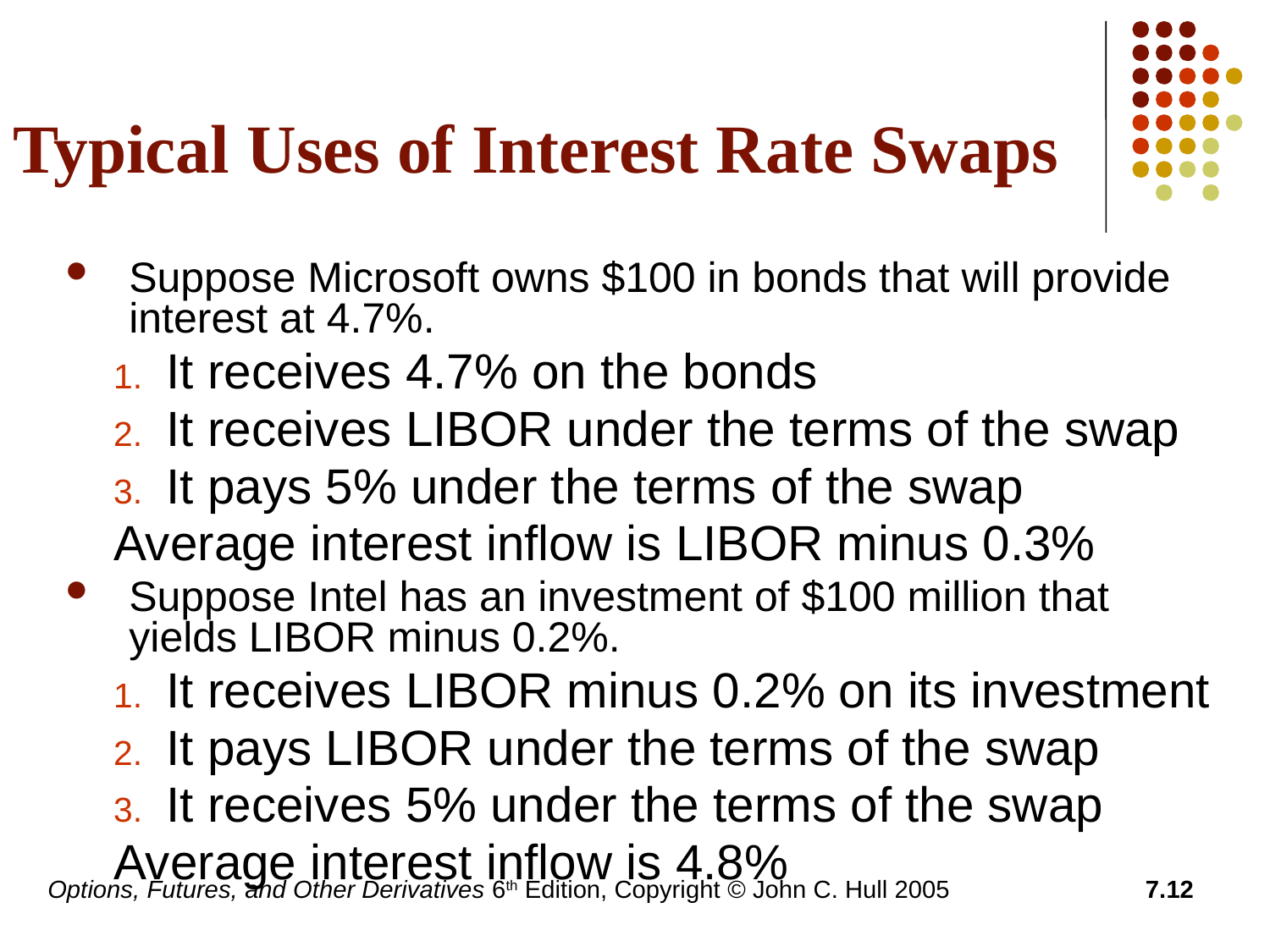

# Typical Uses of Interest Rate Swaps
Suppose Microsoft owns $100 in bonds that will provide interest at 4.7%.
It receives 4.7% on the bonds
It receives LIBOR under the terms of the swap
It pays 5% under the terms of the swap
Average interest inflow is LIBOR minus 0.3%
Suppose Intel has an investment of $100 million that yields LIBOR minus 0.2%.
It receives LIBOR minus 0.2% on its investment
It pays LIBOR under the terms of the swap
It receives 5% under the terms of the swap
Average interest inflow is 4.8%

Options, Futures, and Other Derivatives 6th Edition, Copyright © John C. Hull 2005
7.12